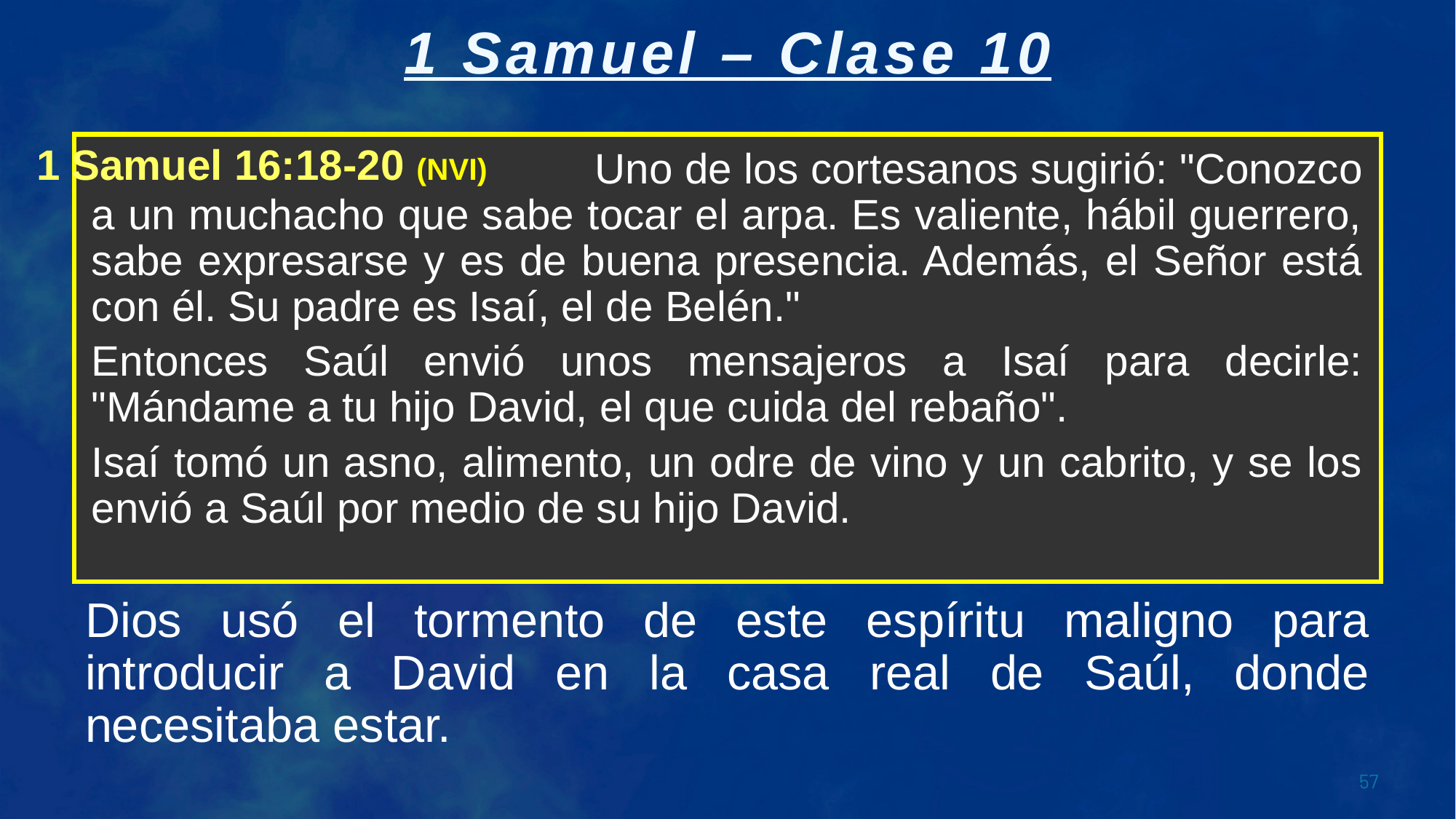

Uno de los cortesanos sugirió: "Conozco a un muchacho que sabe tocar el arpa. Es valiente, hábil guerrero, sabe expresarse y es de buena presencia. Además, el Señor está con él. Su padre es Isaí, el de Belén."
Entonces Saúl envió unos mensajeros a Isaí para decirle: "Mándame a tu hijo David, el que cuida del rebaño".
Isaí tomó un asno, alimento, un odre de vino y un cabrito, y se los envió a Saúl por medio de su hijo David.
1 Samuel 16:18-20 (NVI)
Dios usó el tormento de este espíritu maligno para introducir a David en la casa real de Saúl, donde necesitaba estar.